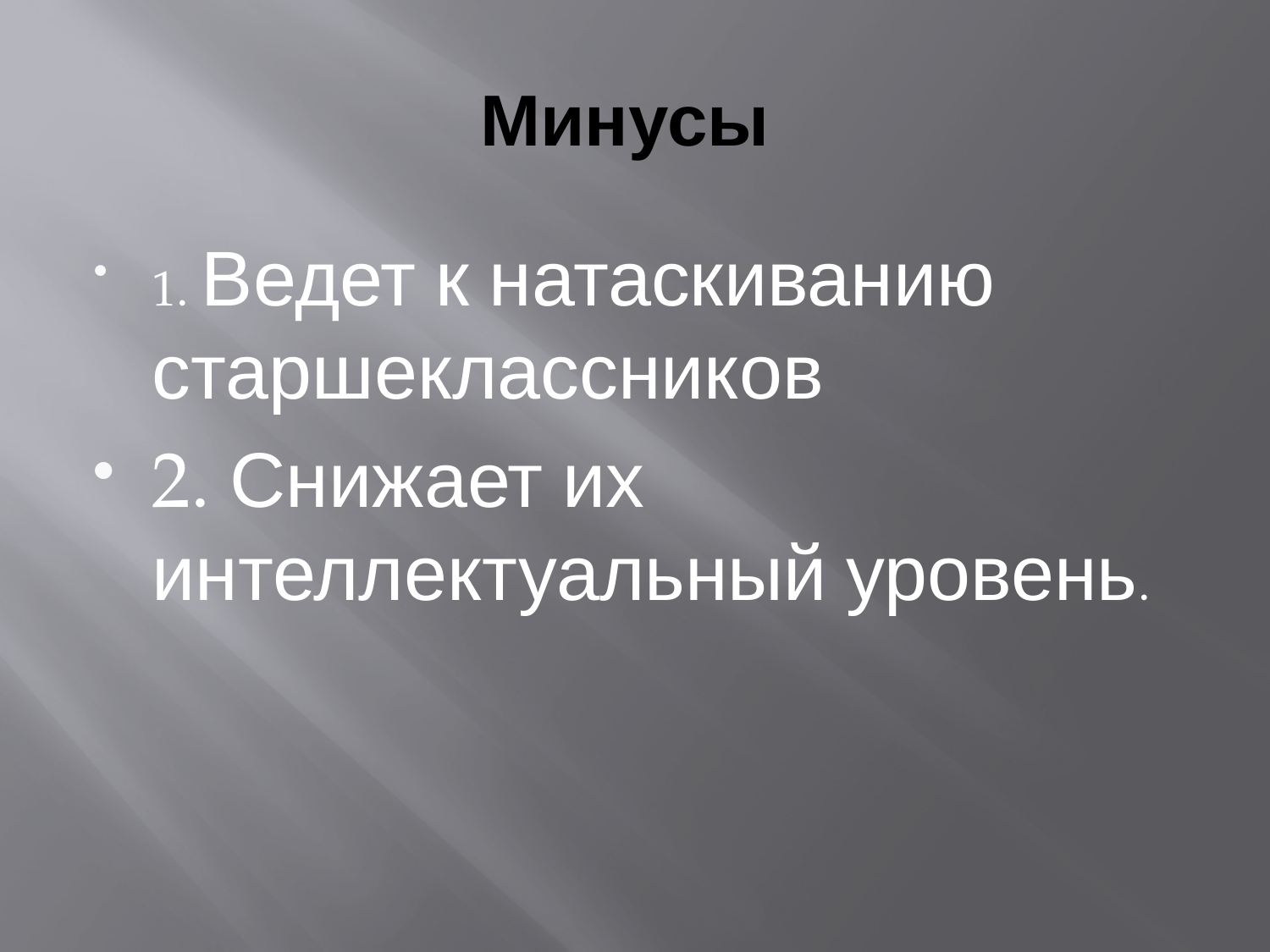

# Минусы
1. Ведет к натаскиванию старшеклассников
2. Снижает их интеллектуальный уровень.